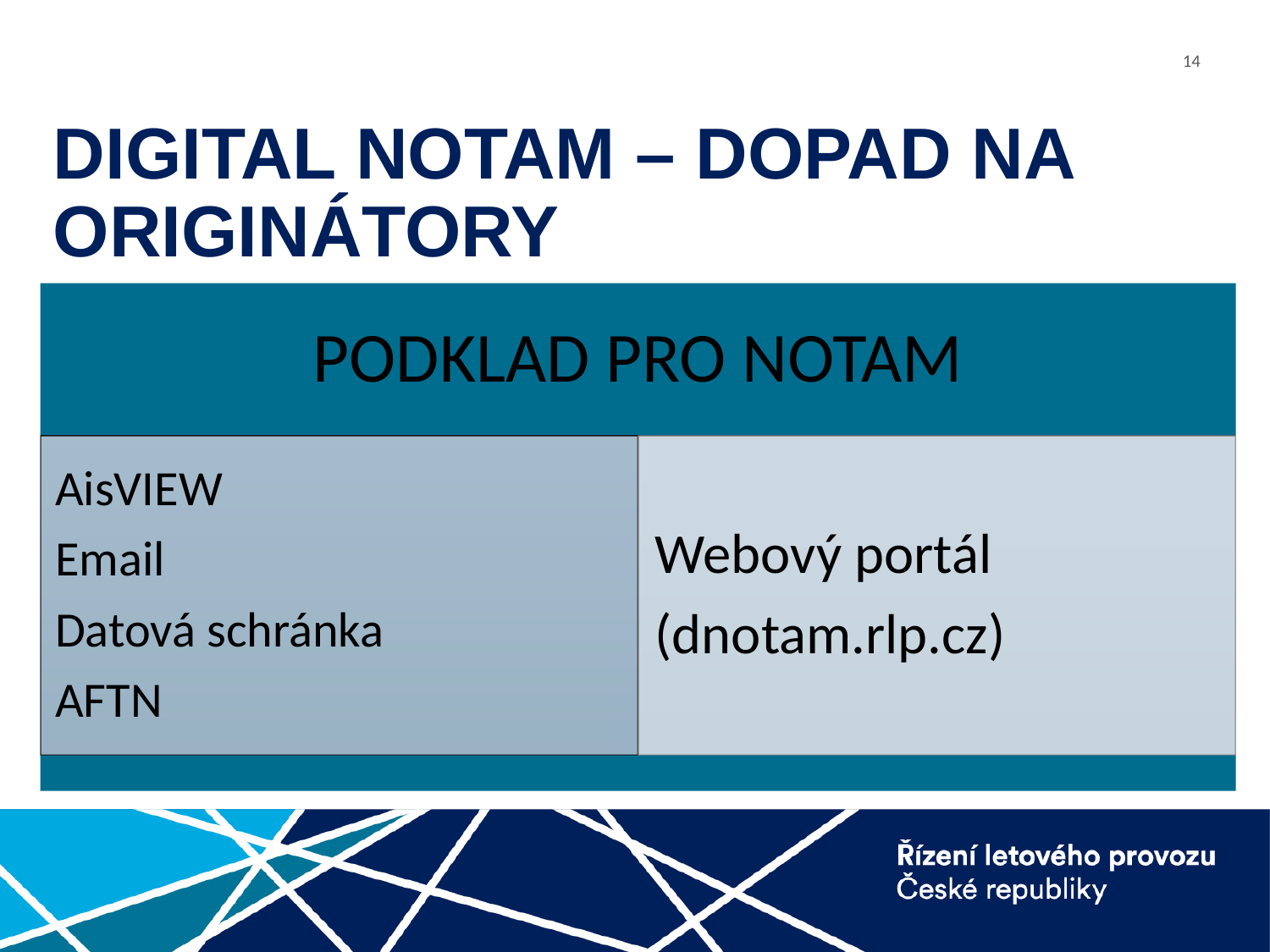

# DIGITAL NOTAM – DOPAD NA ORIGINÁTORY
PODKLAD PRO NOTAM
AisVIEW
Email
Datová schránka
AFTN
Webový portál
(dnotam.rlp.cz)